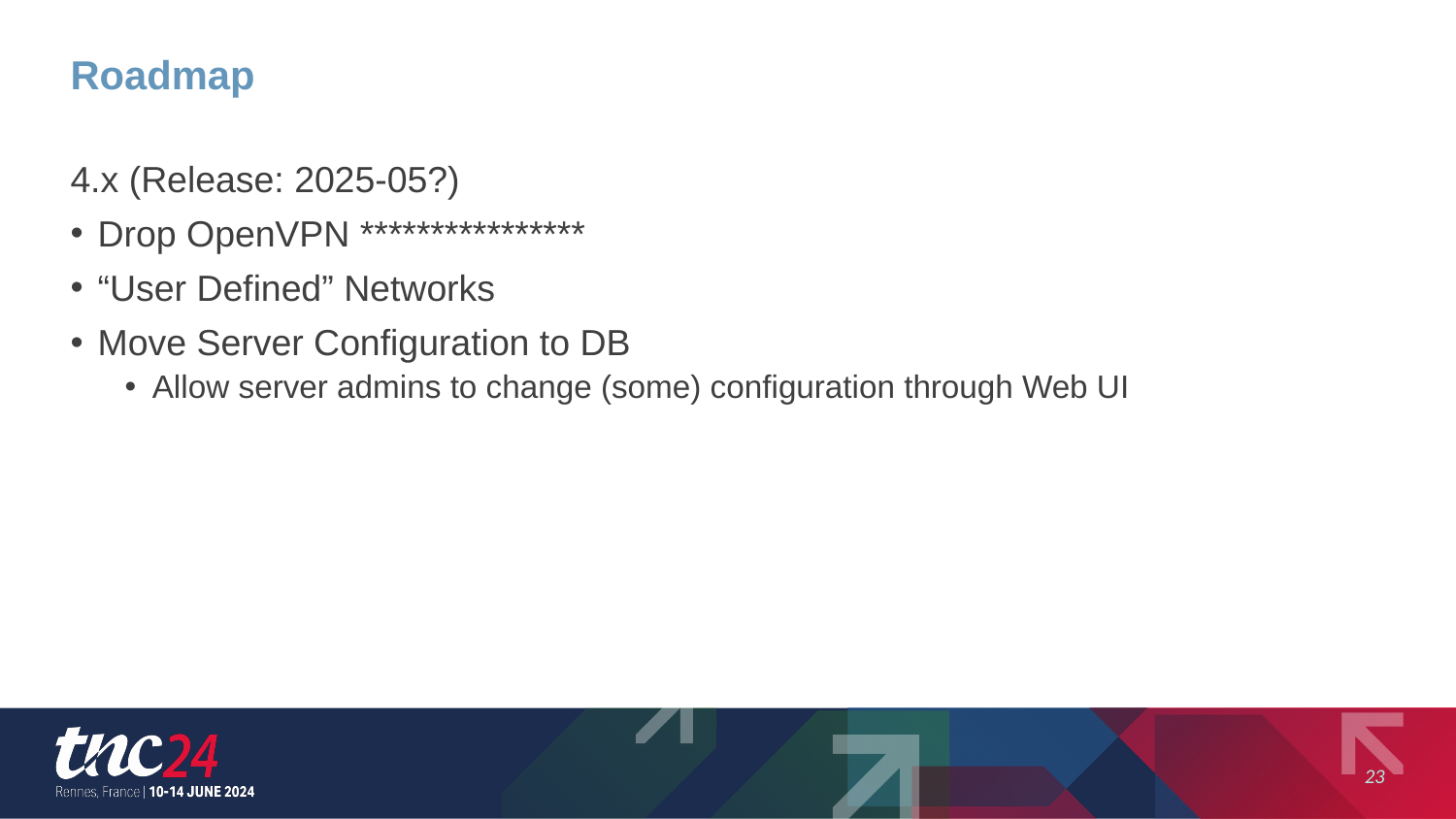

# Roadmap
4.x (Release: 2025-05?)
Drop OpenVPN ****************
“User Defined” Networks
Move Server Configuration to DB
Allow server admins to change (some) configuration through Web UI

23